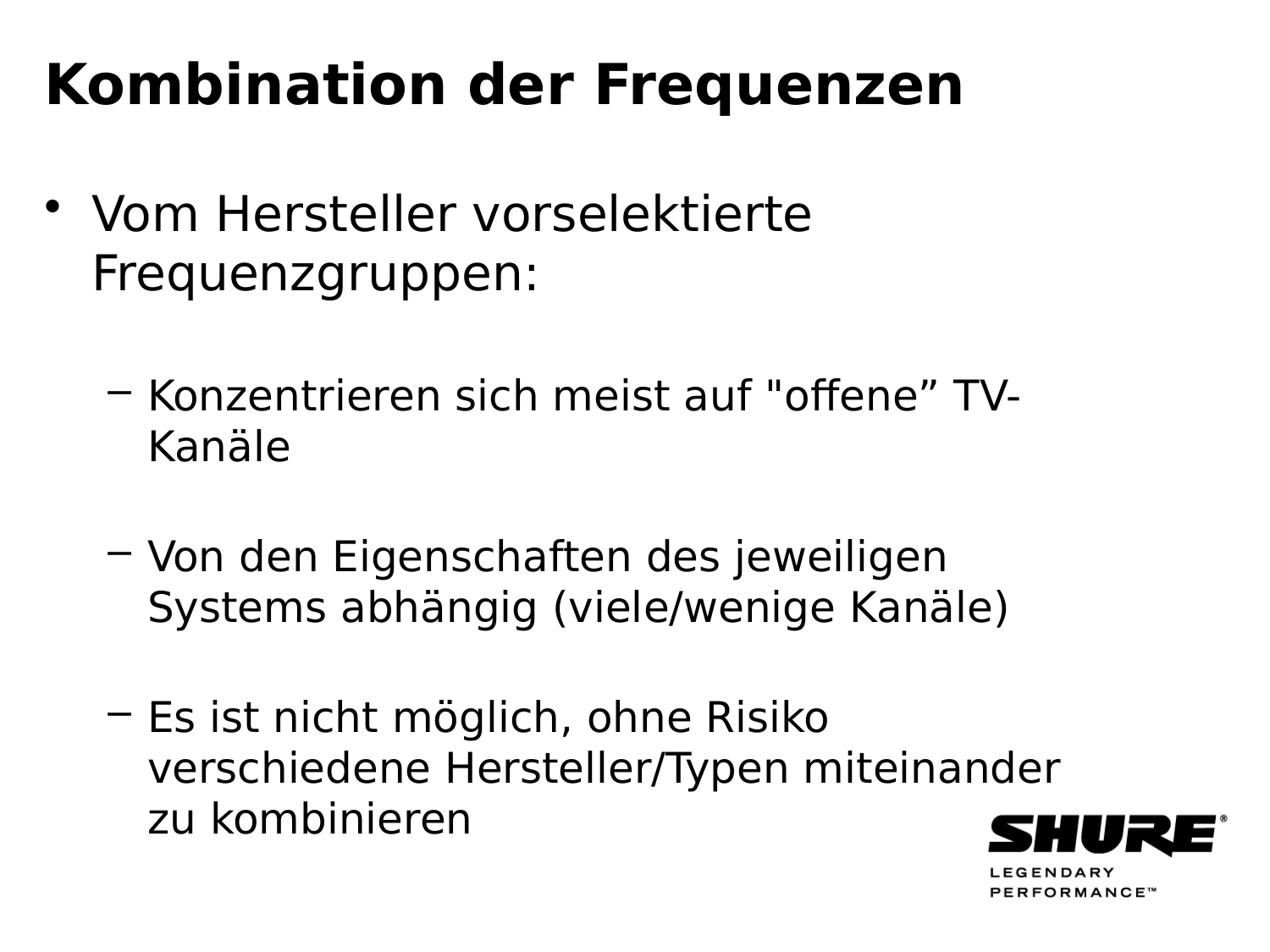

# Kombination der Frequenzen
Vom Hersteller vorselektierte Frequenzgruppen:
Konzentrieren sich meist auf "offene” TV-Kanäle
Von den Eigenschaften des jeweiligen Systems abhängig (viele/wenige Kanäle)
Es ist nicht möglich, ohne Risiko verschiedene Hersteller/Typen miteinander zu kombinieren